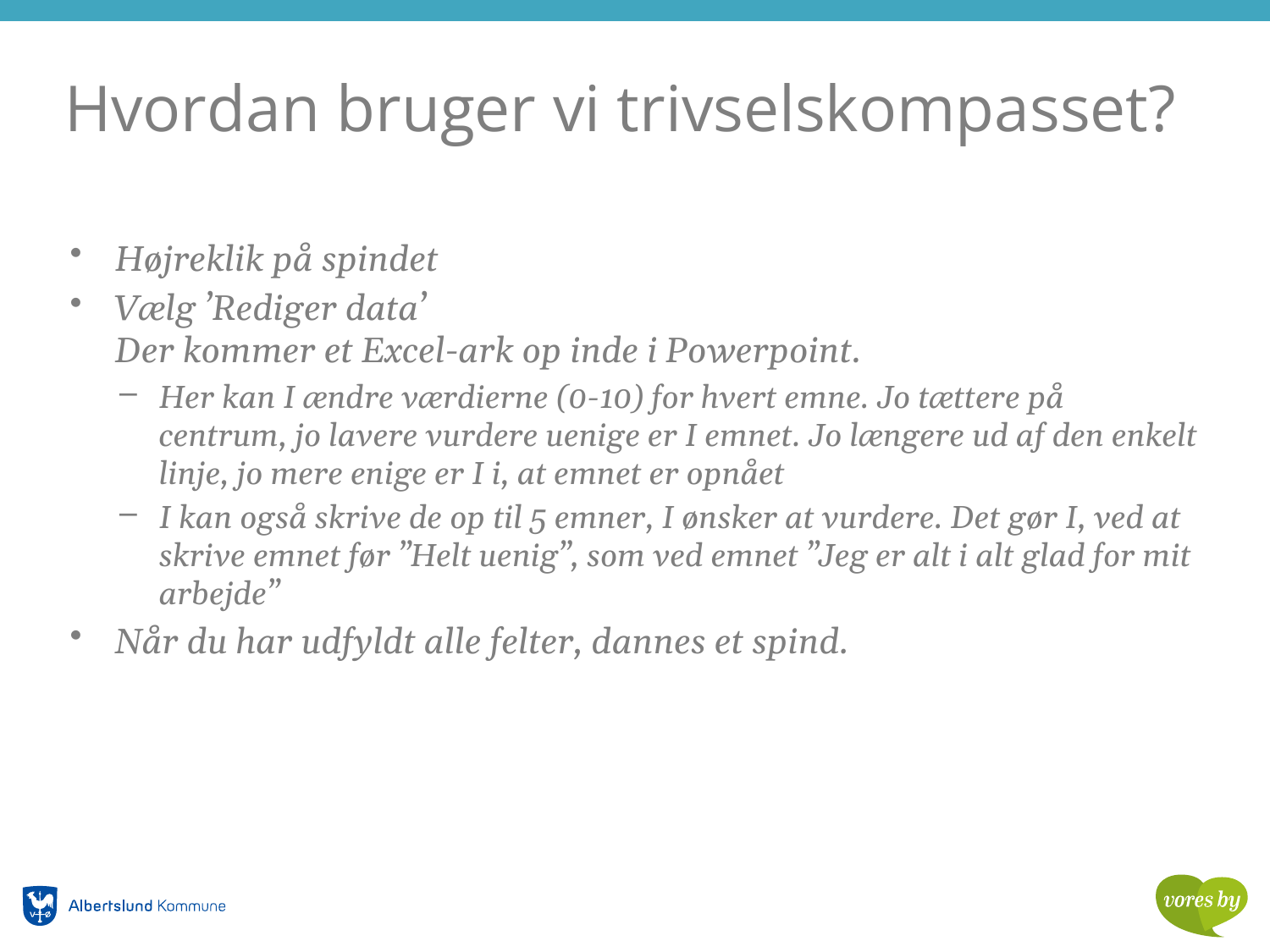

# Hvordan bruger vi trivselskompasset?
Højreklik på spindet
Vælg ’Rediger data’
Der kommer et Excel-ark op inde i Powerpoint.
Her kan I ændre værdierne (0-10) for hvert emne. Jo tættere på centrum, jo lavere vurdere uenige er I emnet. Jo længere ud af den enkelt linje, jo mere enige er I i, at emnet er opnået
I kan også skrive de op til 5 emner, I ønsker at vurdere. Det gør I, ved at skrive emnet før ”Helt uenig”, som ved emnet ”Jeg er alt i alt glad for mit arbejde”
Når du har udfyldt alle felter, dannes et spind.